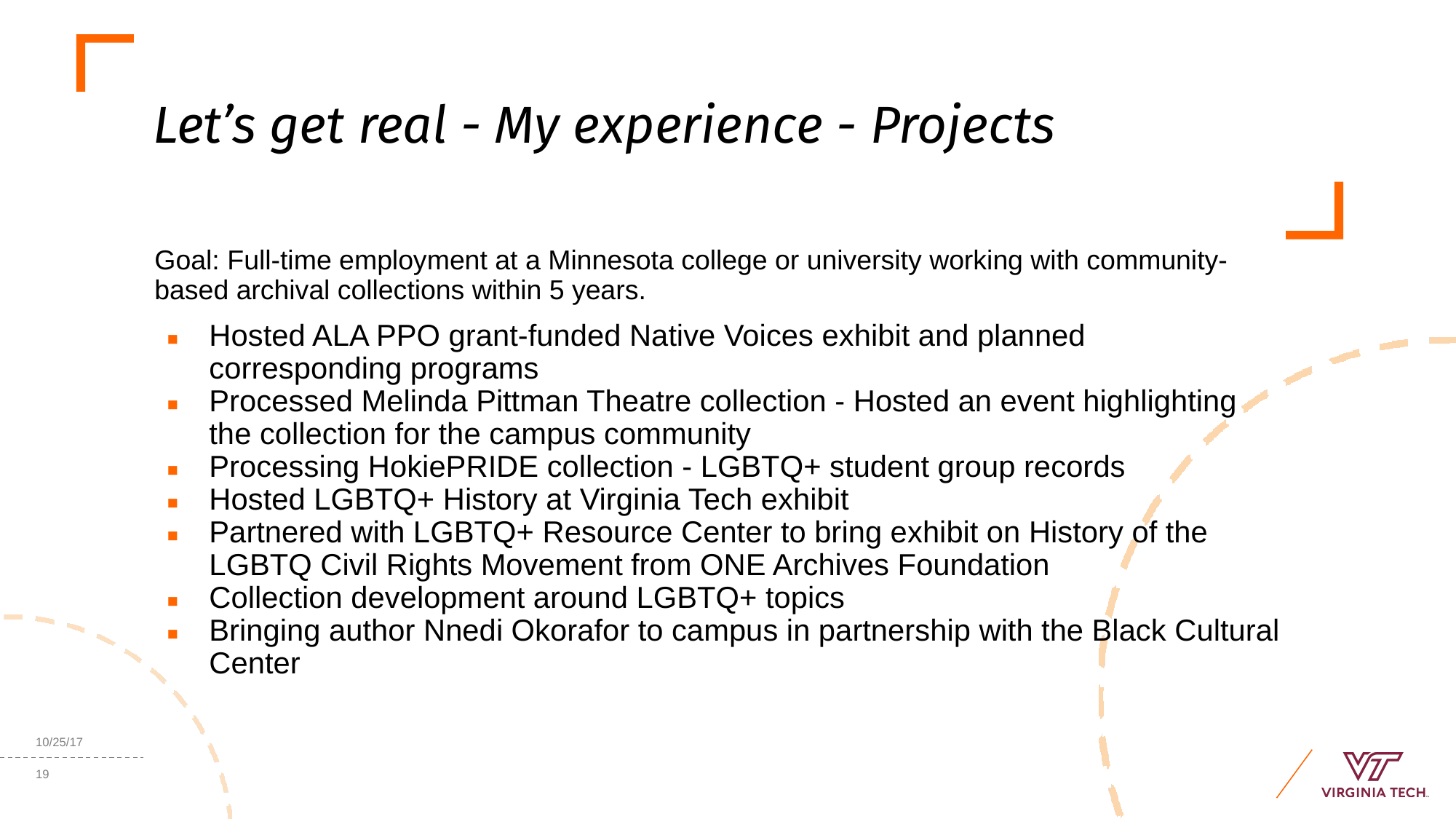

# Let’s get real - My experience - Projects
Goal: Full-time employment at a Minnesota college or university working with community-based archival collections within 5 years.
Hosted ALA PPO grant-funded Native Voices exhibit and planned corresponding programs
Processed Melinda Pittman Theatre collection - Hosted an event highlighting the collection for the campus community
Processing HokiePRIDE collection - LGBTQ+ student group records
Hosted LGBTQ+ History at Virginia Tech exhibit
Partnered with LGBTQ+ Resource Center to bring exhibit on History of the LGBTQ Civil Rights Movement from ONE Archives Foundation
Collection development around LGBTQ+ topics
Bringing author Nnedi Okorafor to campus in partnership with the Black Cultural Center
10/25/17
19